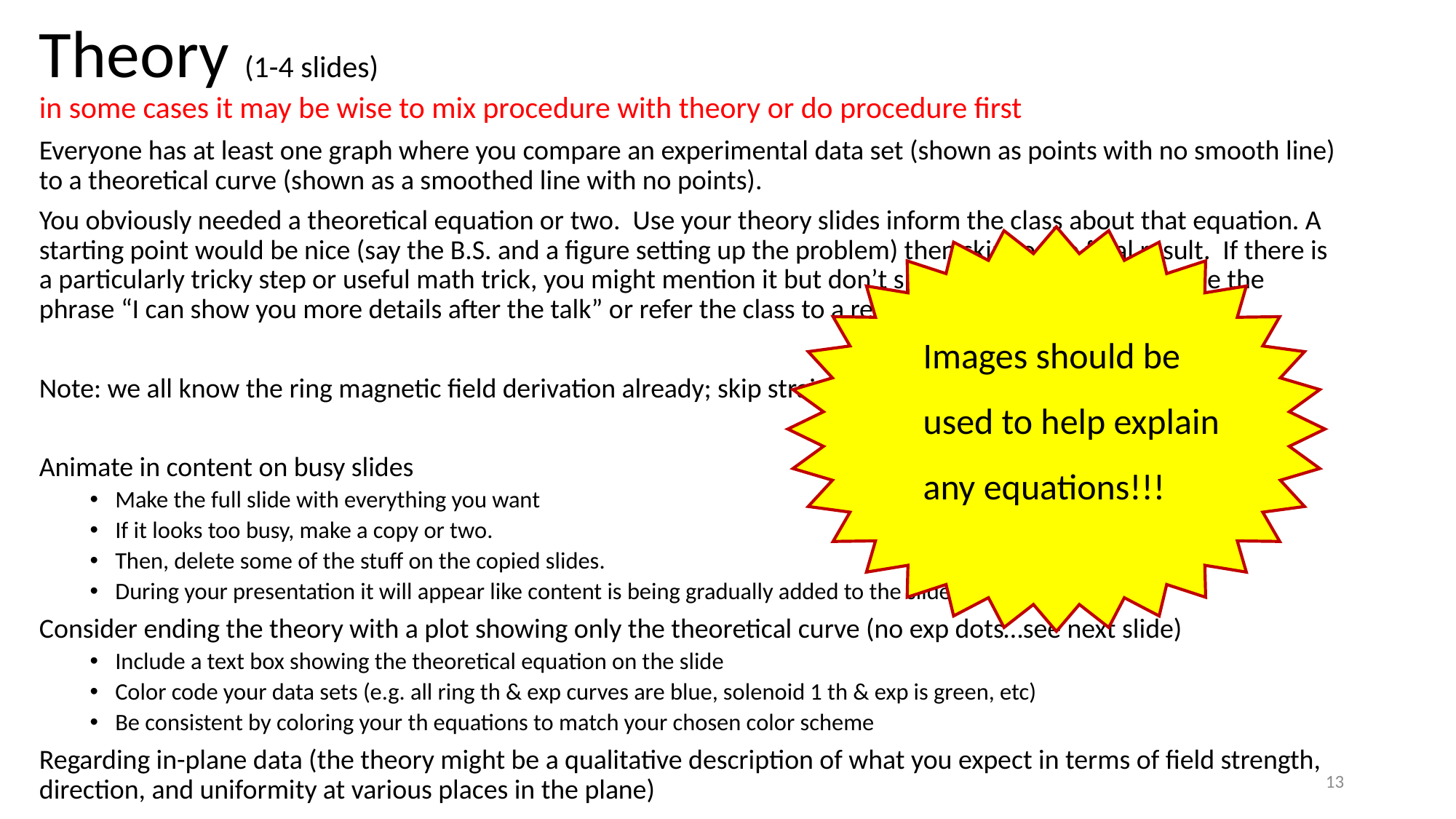

# Theory (1-4 slides) in some cases it may be wise to mix procedure with theory or do procedure first
Everyone has at least one graph where you compare an experimental data set (shown as points with no smooth line) to a theoretical curve (shown as a smoothed line with no points).
You obviously needed a theoretical equation or two.  Use your theory slides inform the class about that equation. A starting point would be nice (say the B.S. and a figure setting up the problem) then skip to the final result.  If there is a particularly tricky step or useful math trick, you might mention it but don’t spend a lot of time on it.  Use the phrase “I can show you more details after the talk” or refer the class to a related workbook problem.

Note: we all know the ring magnetic field derivation already; skip straight to that result if it is in your talk.

Animate in content on busy slides
Make the full slide with everything you want
If it looks too busy, make a copy or two.
Then, delete some of the stuff on the copied slides.
During your presentation it will appear like content is being gradually added to the slide.
Consider ending the theory with a plot showing only the theoretical curve (no exp dots…see next slide)
Include a text box showing the theoretical equation on the slide
Color code your data sets (e.g. all ring th & exp curves are blue, solenoid 1 th & exp is green, etc)
Be consistent by coloring your th equations to match your chosen color scheme
Regarding in-plane data (the theory might be a qualitative description of what you expect in terms of field strength, direction, and uniformity at various places in the plane)

Images should be used to help explain any equations!!!
13